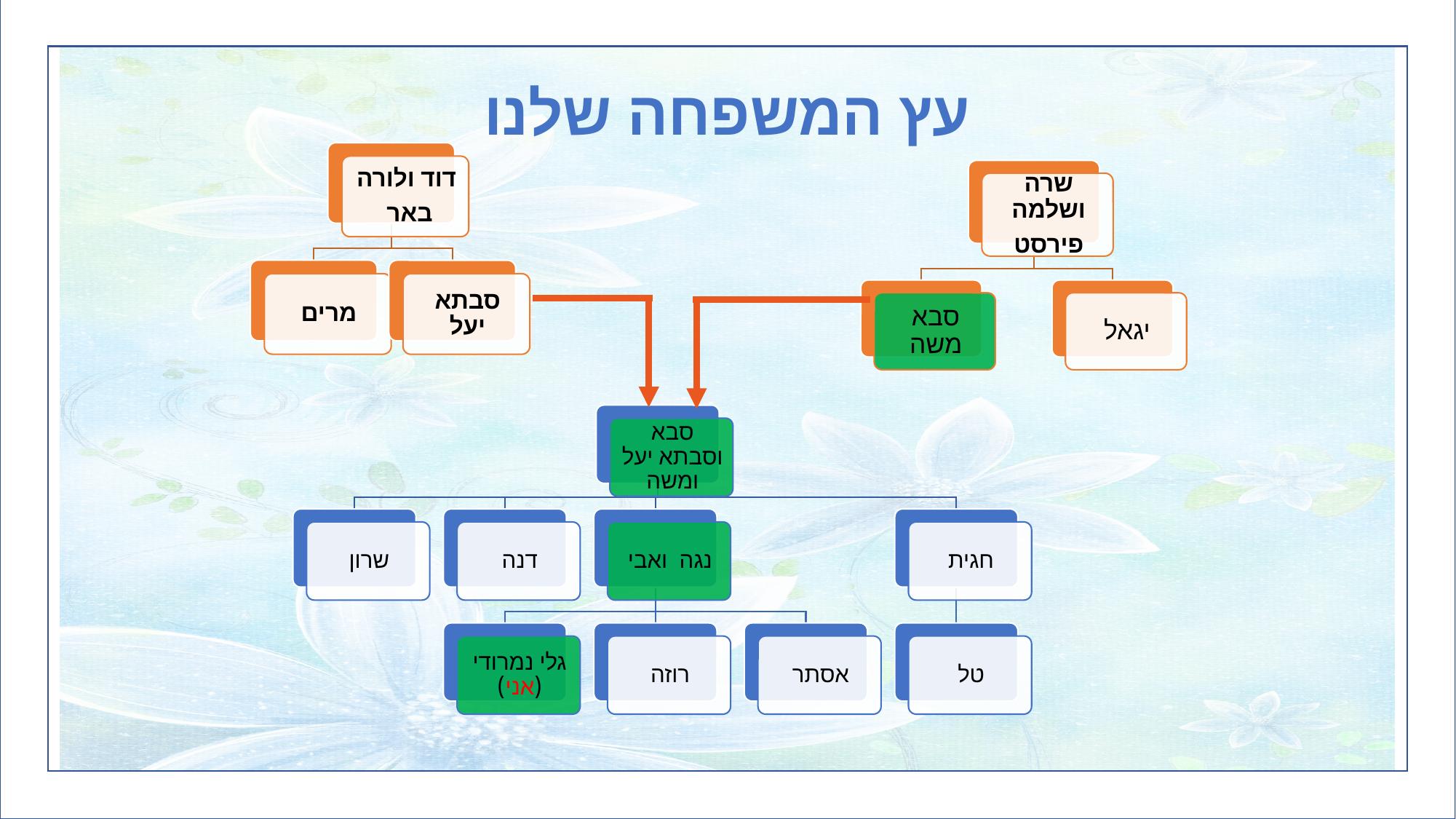

עץ המשפחה שלנו
דוד ולורה
באר
מרים
סבתא יעל
שרה ושלמה
פירסט
סבא משה
יגאל
סבא וסבתא יעל ומשה
שרון
דנה
נגה  ואבי
גלי נמרודי (אני)
רוזה
אסתר
חגית
טל